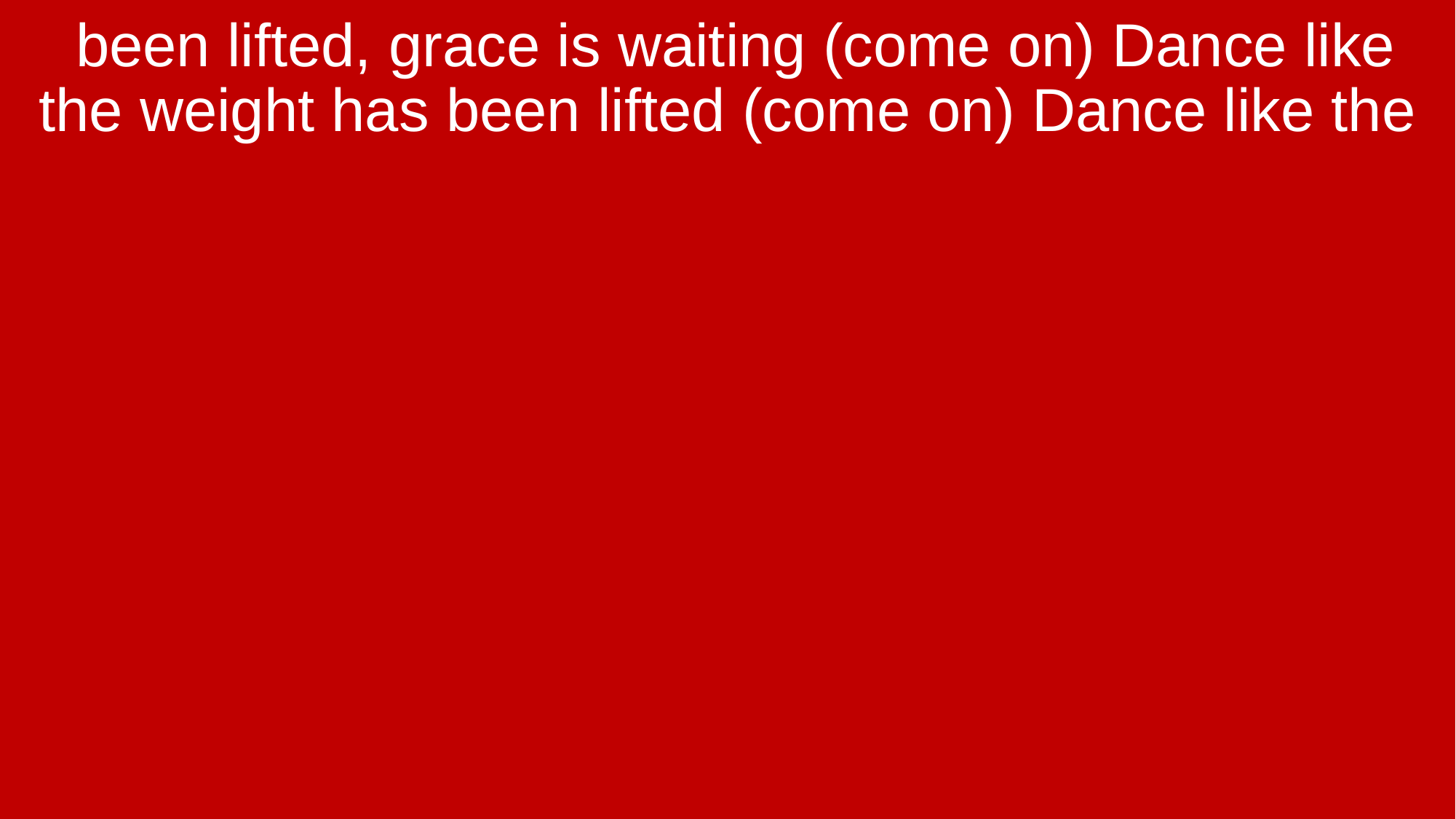

been lifted, grace is waiting (come on) Dance like the weight has been lifted (come on) Dance like the